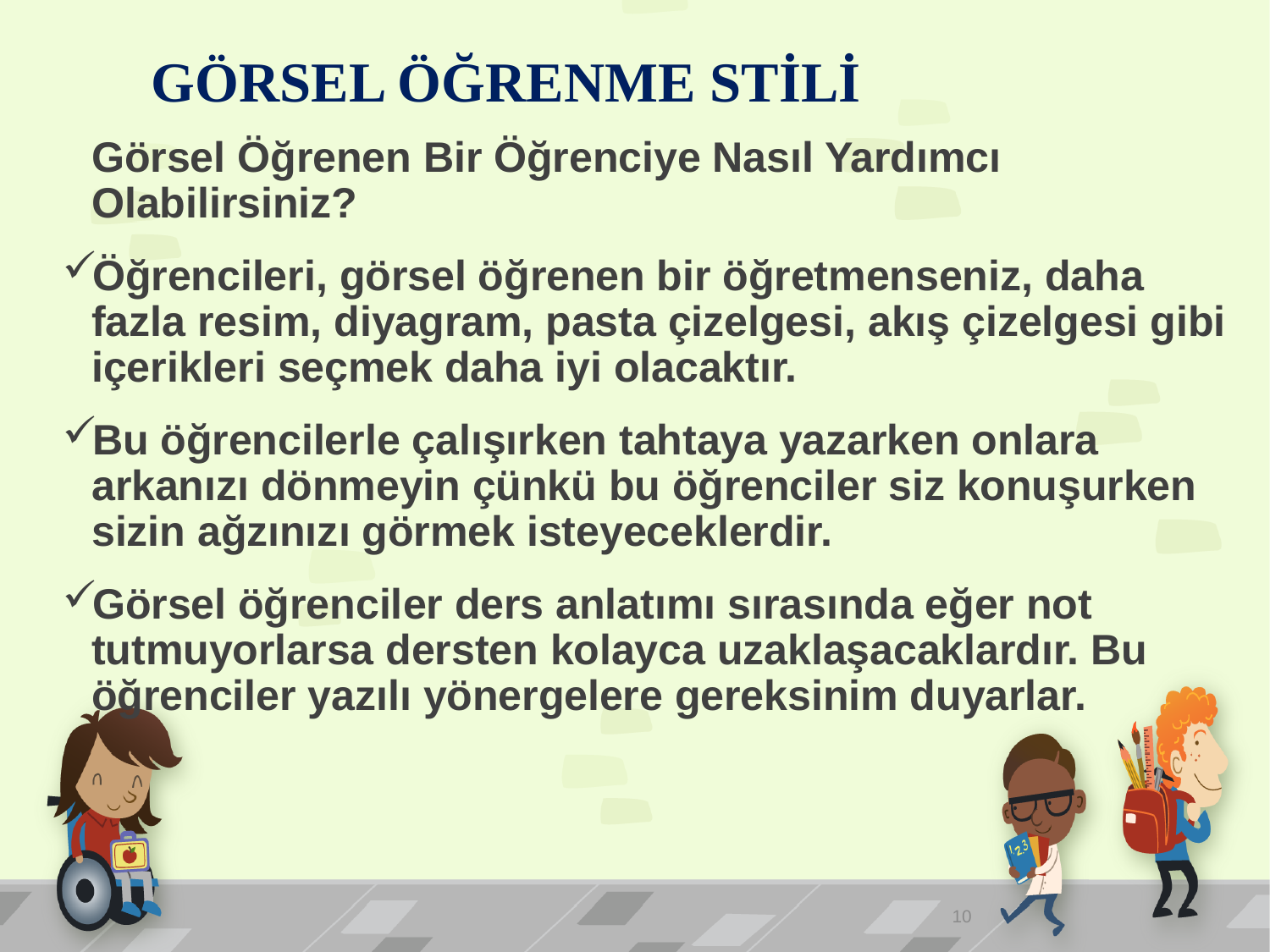

# GÖRSEL ÖĞRENME STİLİ
		Görsel Öğrenen Bir Öğrenciye Nasıl Yardımcı Olabilirsiniz?
Öğrencileri, görsel öğrenen bir öğretmenseniz, daha fazla resim, diyagram, pasta çizelgesi, akış çizelgesi gibi içerikleri seçmek daha iyi olacaktır.
Bu öğrencilerle çalışırken tahtaya yazarken onlara arkanızı dönmeyin çünkü bu öğrenciler siz konuşurken sizin ağzınızı görmek isteyeceklerdir.
Görsel öğrenciler ders anlatımı sırasında eğer not tutmuyorlarsa dersten kolayca uzaklaşacaklardır. Bu öğrenciler yazılı yönergelere gereksinim duyarlar.

10